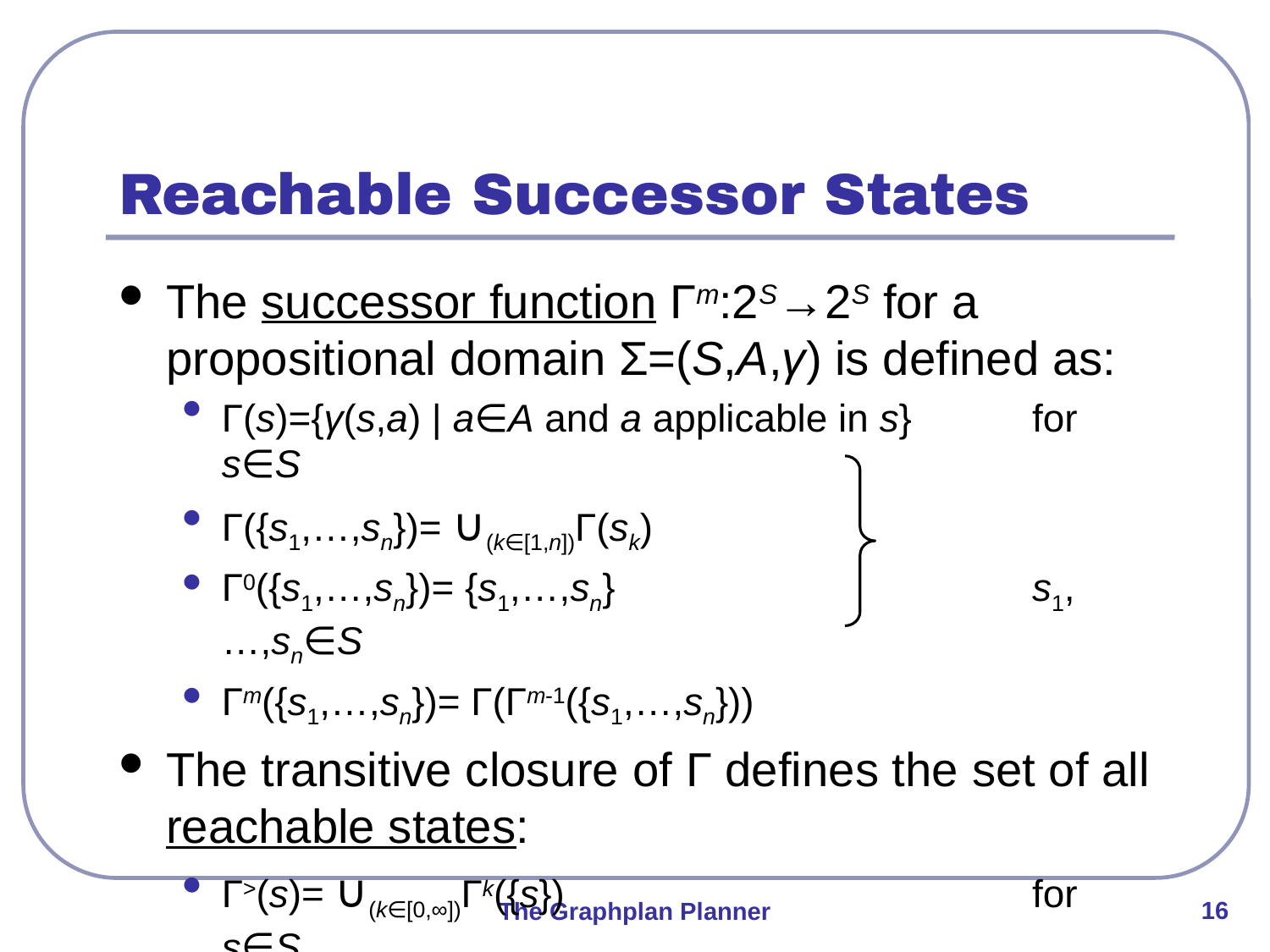

# Reachable Successor States
The successor function Γm:2S→2S for a propositional domain Σ=(S,A,γ) is defined as:
Γ(s)={γ(s,a) | a∈A and a applicable in s} 	for s∈S
Γ({s1,…,sn})= ∪(k∈[1,n])Γ(sk)
Γ0({s1,…,sn})= {s1,…,sn} 	s1,…,sn∈S
Γm({s1,…,sn})= Γ(Γm-1({s1,…,sn}))
The transitive closure of Γ defines the set of all reachable states:
Γ>(s)= ∪(k∈[0,∞])Γk({s}) 	for s∈S

16
The Graphplan Planner